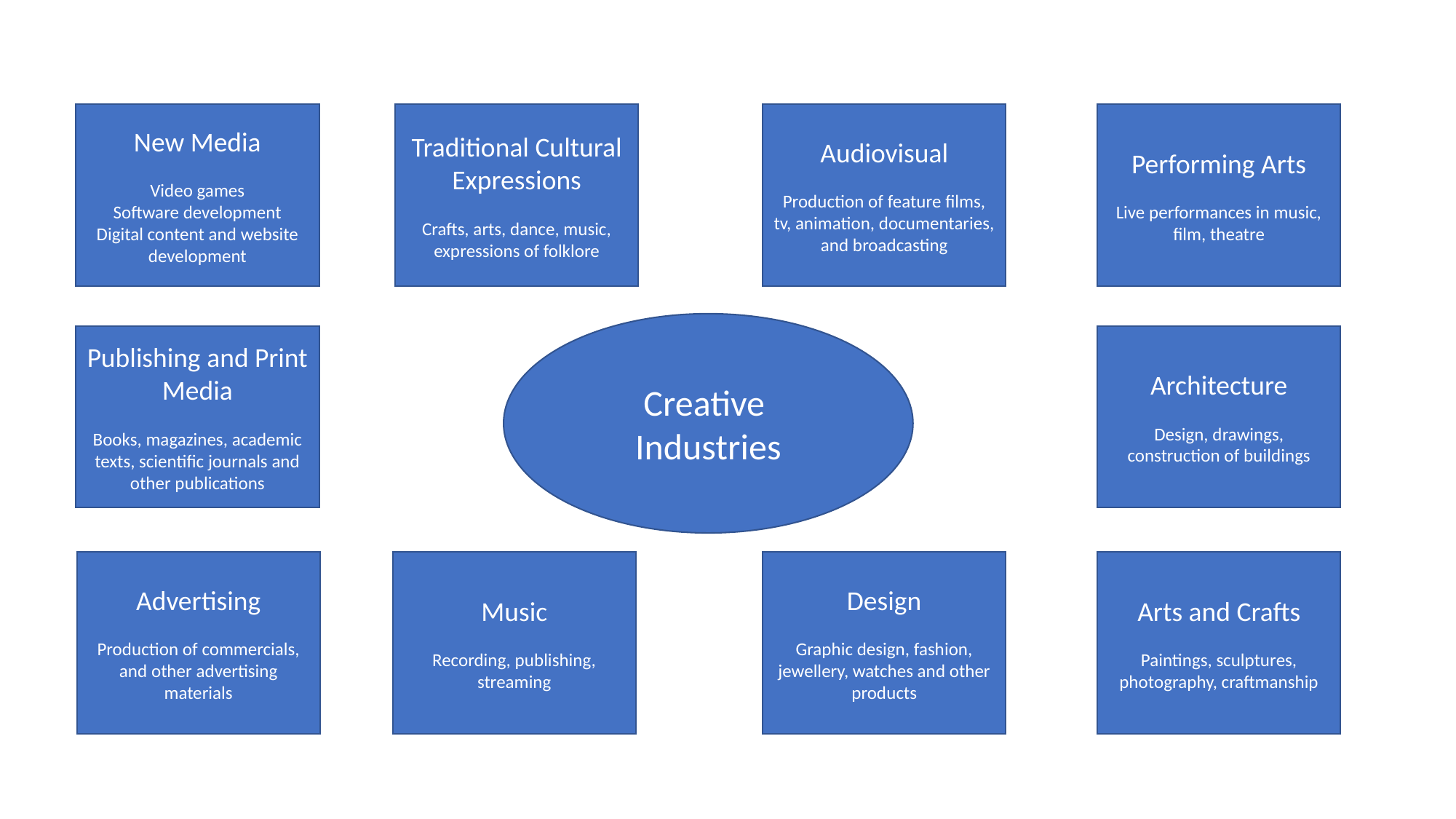

New Media

Video games
Software development
Digital content and website development
Audiovisual

Production of feature films, tv, animation, documentaries, and broadcasting
Traditional Cultural Expressions

Crafts, arts, dance, music, expressions of folklore
Performing Arts

Live performances in music, film, theatre
Creative
Industries
Publishing and Print Media

Books, magazines, academic texts, scientific journals and other publications
Architecture

Design, drawings, construction of buildings
Advertising

Production of commercials, and other advertising materials
Design

Graphic design, fashion, jewellery, watches and other products
Arts and Crafts

Paintings, sculptures, photography, craftmanship
Music

Recording, publishing, streaming